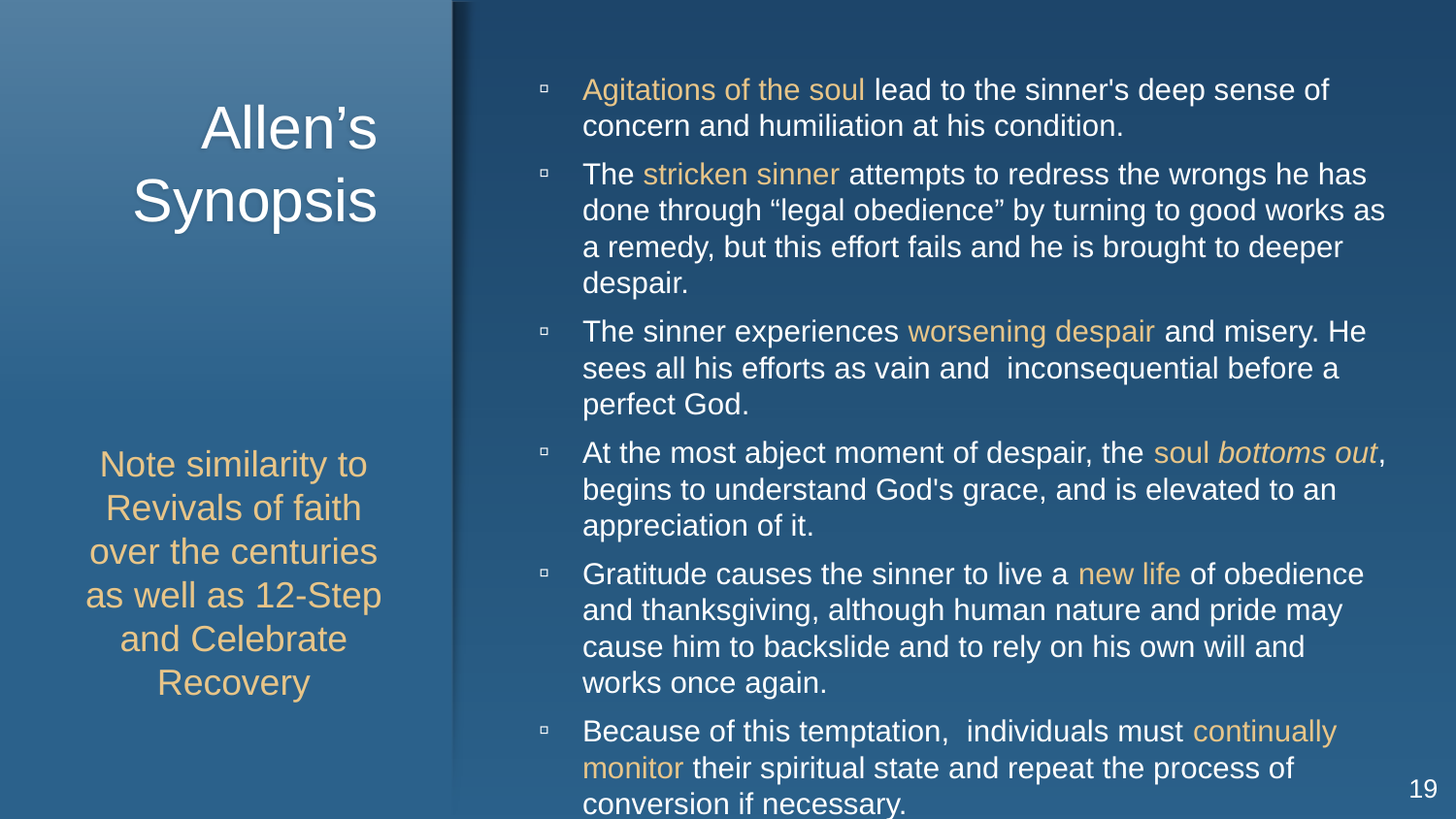

Agitations of the soul lead to the sinner's deep sense of concern and humiliation at his condition.
The stricken sinner attempts to redress the wrongs he has done through “legal obedience” by turning to good works as a remedy, but this effort fails and he is brought to deeper despair.
The sinner experiences worsening despair and misery. He sees all his efforts as vain and  inconsequential before a perfect God.
At the most abject moment of despair, the soul bottoms out, begins to understand God's grace, and is elevated to an appreciation of it.
Gratitude causes the sinner to live a new life of obedience and thanksgiving, although human nature and pride may cause him to backslide and to rely on his own will and works once again.
Because of this temptation,  individuals must continually monitor their spiritual state and repeat the process of conversion if necessary.

# Allen’s Synopsis
Note similarity to
Revivals of faith over the centuries as well as 12-Step and Celebrate Recovery
19